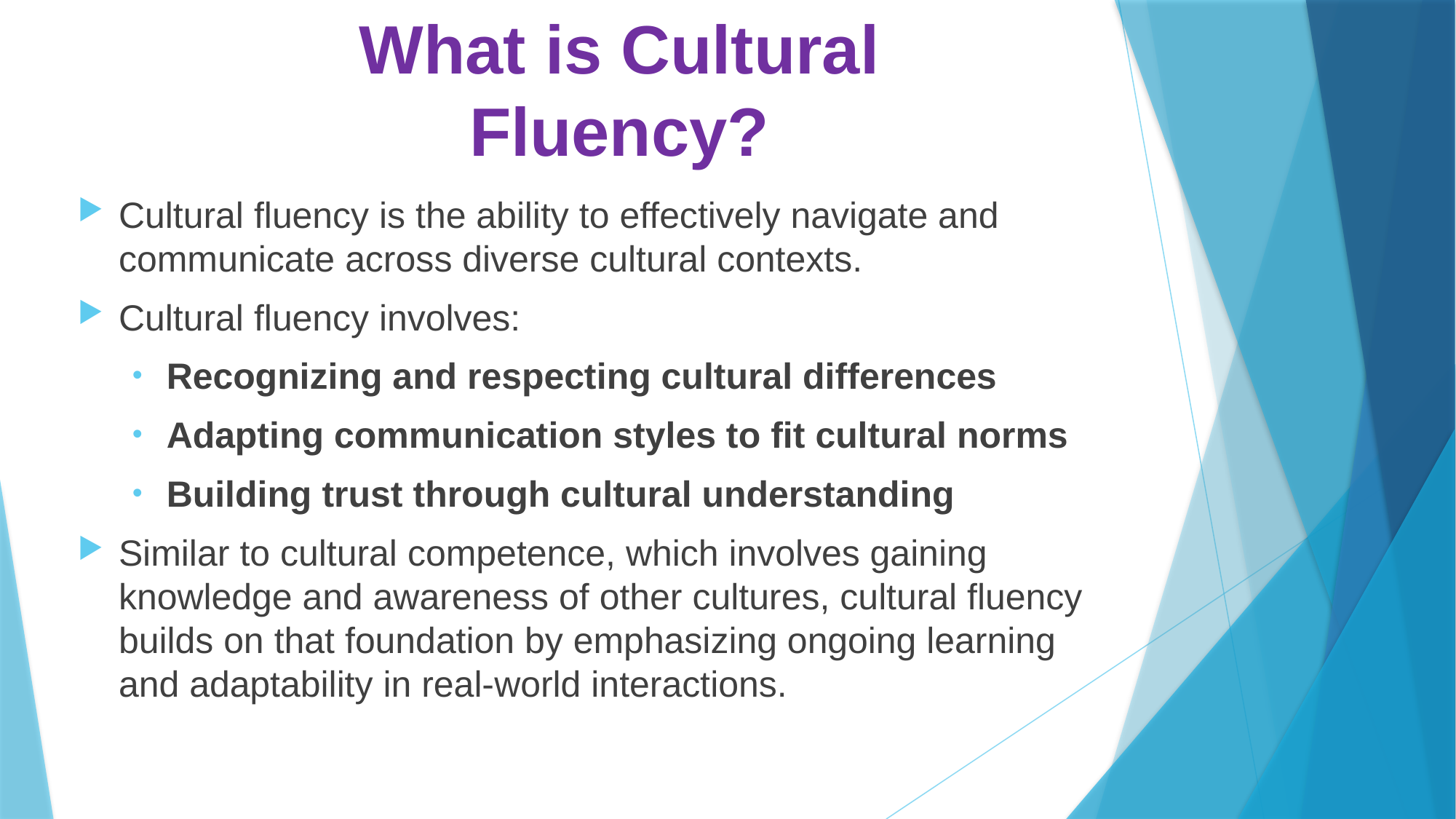

# What is Cultural Fluency?
Cultural fluency is the ability to effectively navigate and communicate across diverse cultural contexts.
Cultural fluency involves:
Recognizing and respecting cultural differences
Adapting communication styles to fit cultural norms
Building trust through cultural understanding
Similar to cultural competence, which involves gaining knowledge and awareness of other cultures, cultural fluency builds on that foundation by emphasizing ongoing learning and adaptability in real-world interactions.